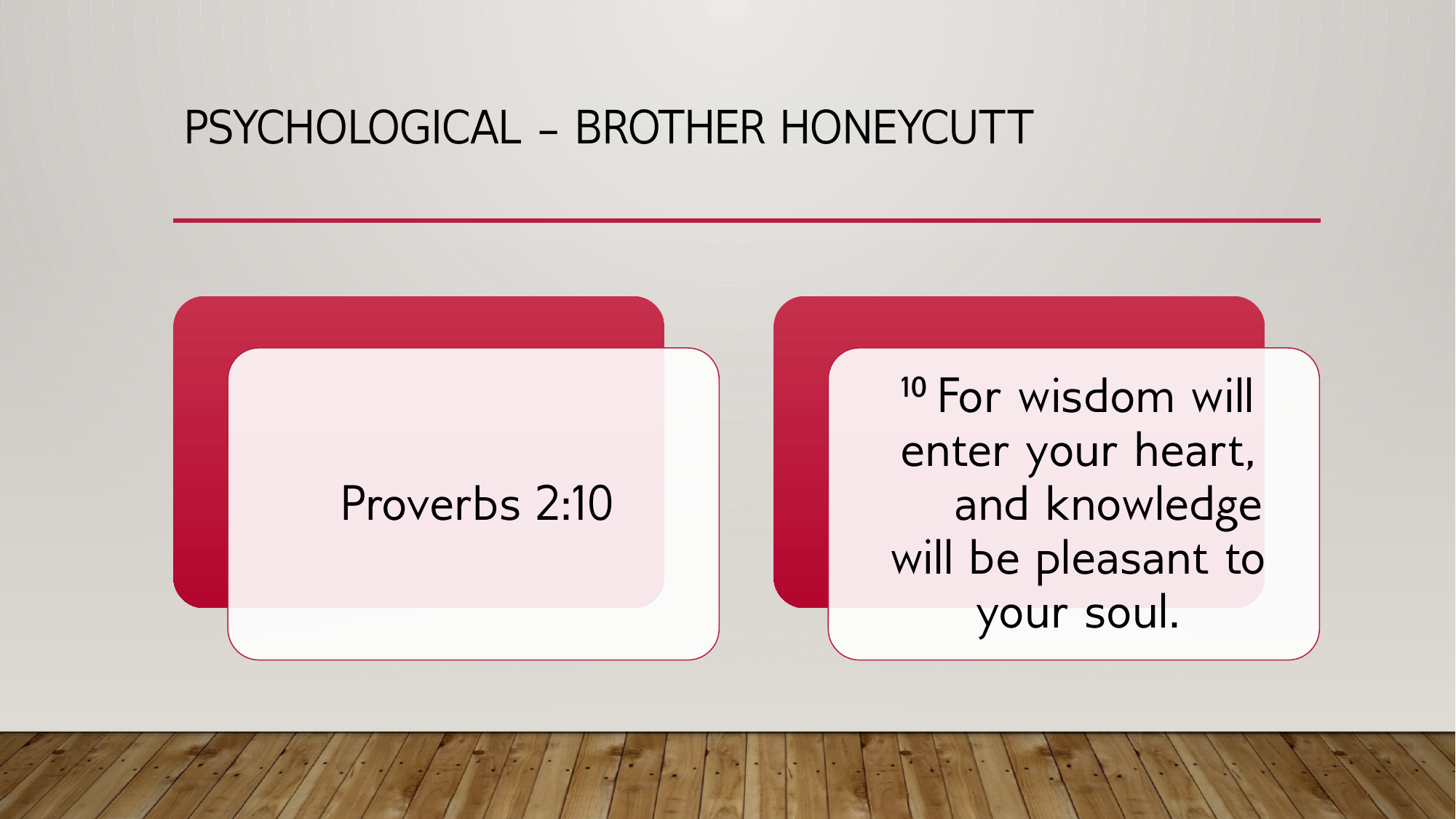

# Psychological – Brother honeycutt
Proverbs 2:10
10 For wisdom will enter your heart,
    and knowledge will be pleasant to your soul.